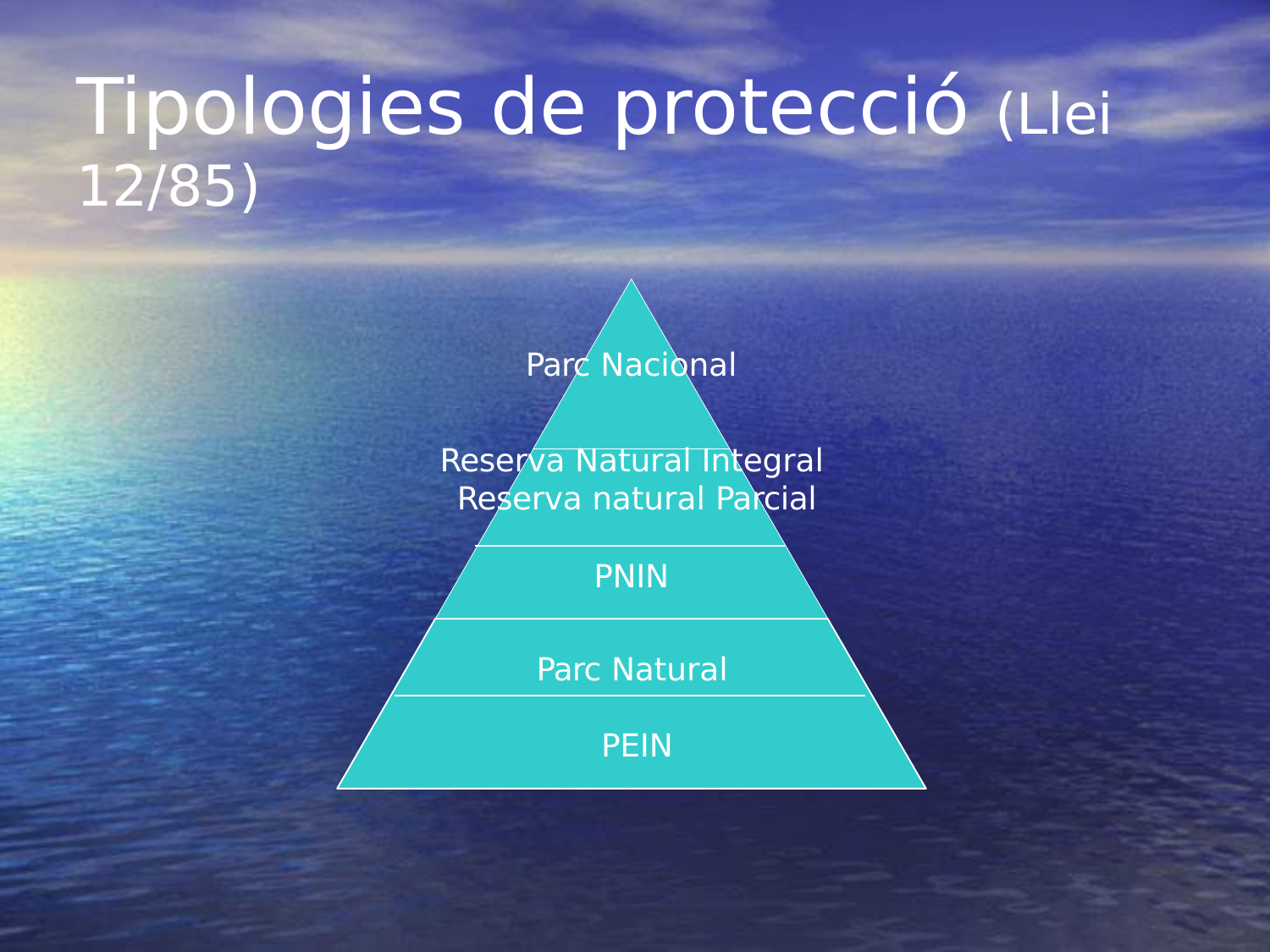

# Tipologies de protecció (Llei  12/85)

Parc Nacional

Reserva Natural Integral  Reserva natural Parcial

PNIN
Parc Natural  PEIN